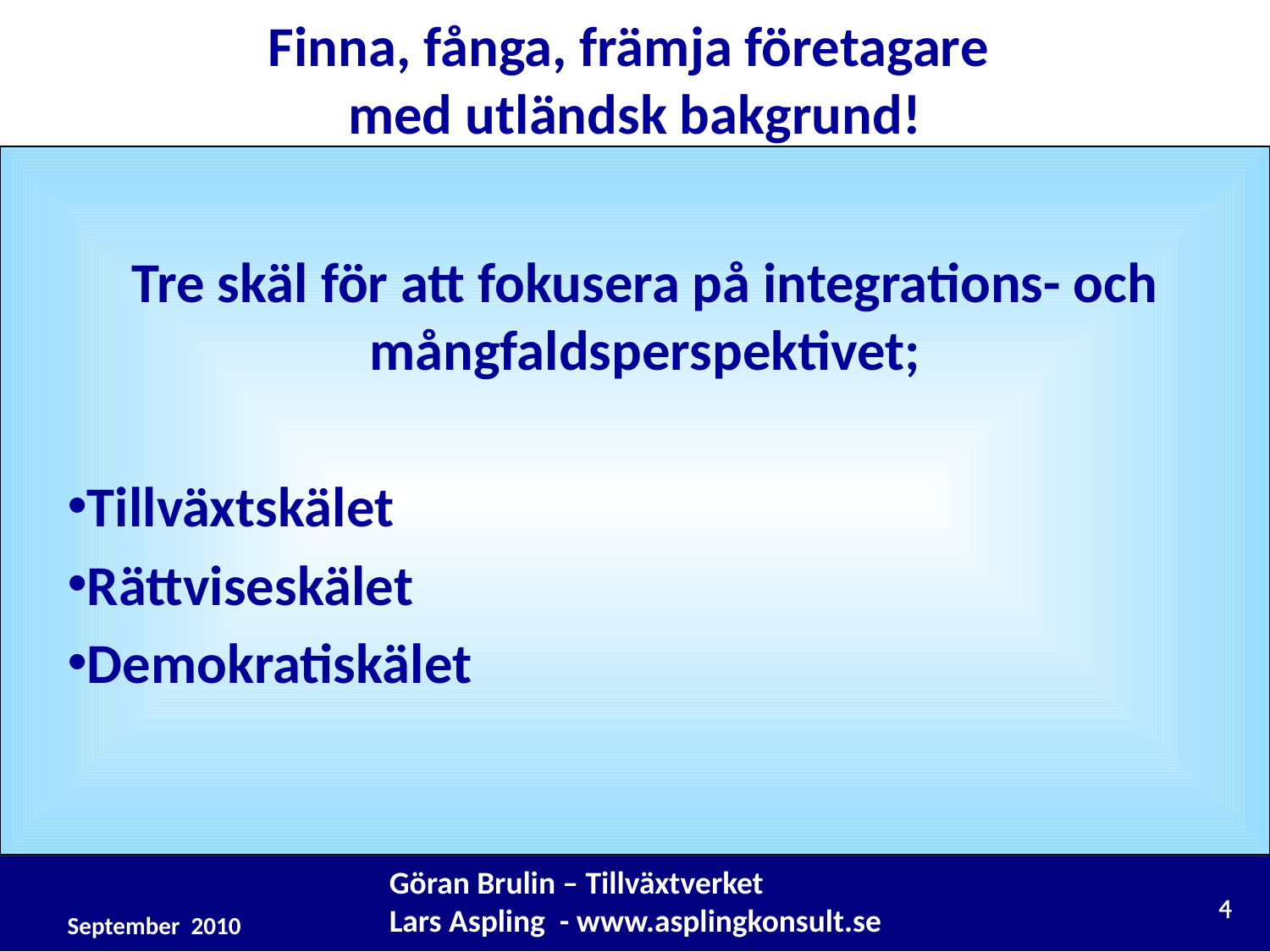

Finna, fånga, främja företagare
med utländsk bakgrund!

Tre skäl för att fokusera på integrations- och mångfaldsperspektivet;

Tillväxtskälet
Rättviseskälet
Demokratiskälet
Göran Brulin – Tillväxtverket
Lars Aspling  - www.asplingkonsult.se

4
September  2010